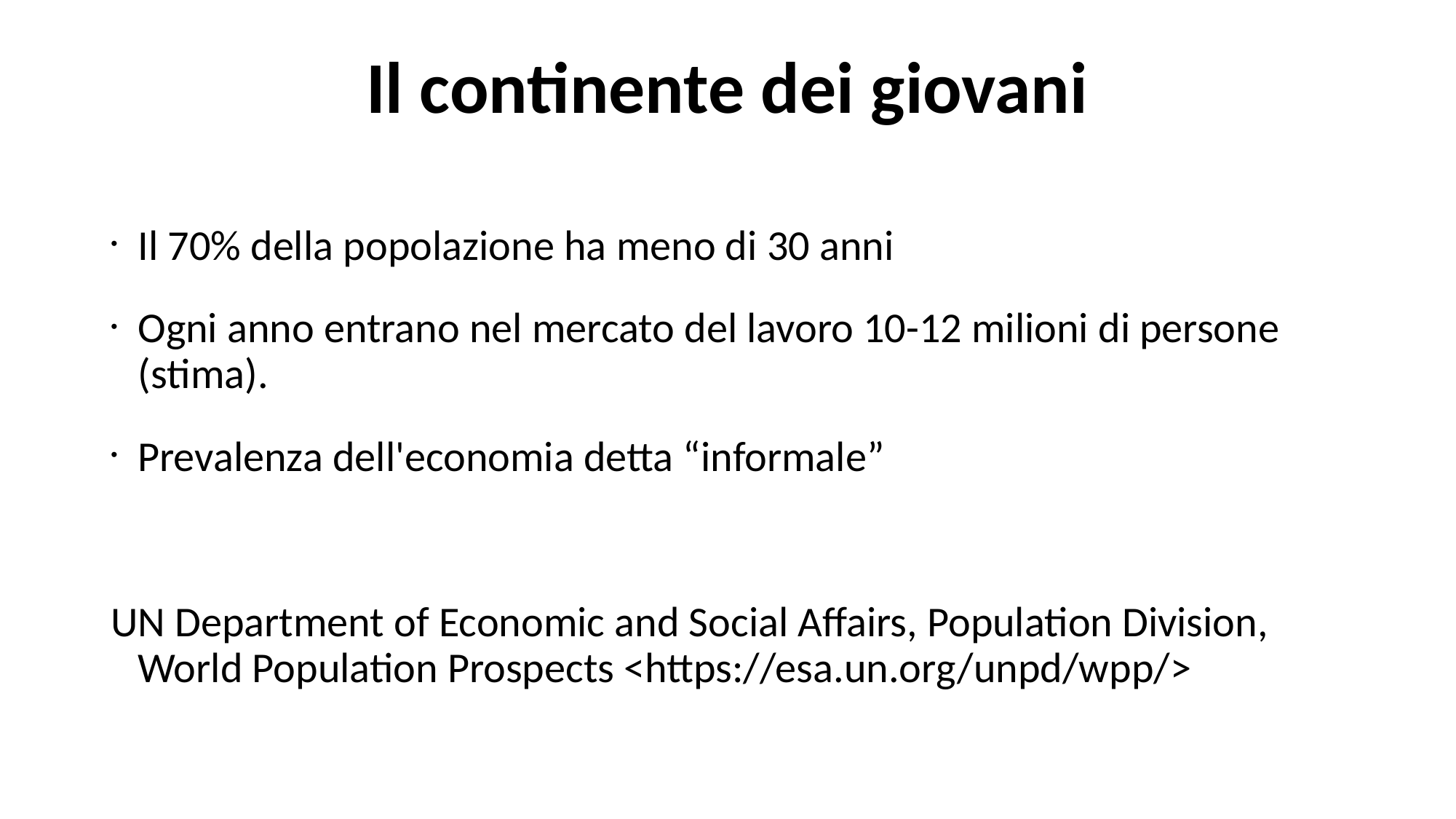

# Il continente dei giovani
Il 70% della popolazione ha meno di 30 anni
Ogni anno entrano nel mercato del lavoro 10-12 milioni di persone (stima).
Prevalenza dell'economia detta “informale”

UN Department of Economic and Social Affairs, Population Division, World Population Prospects <https://esa.un.org/unpd/wpp/>